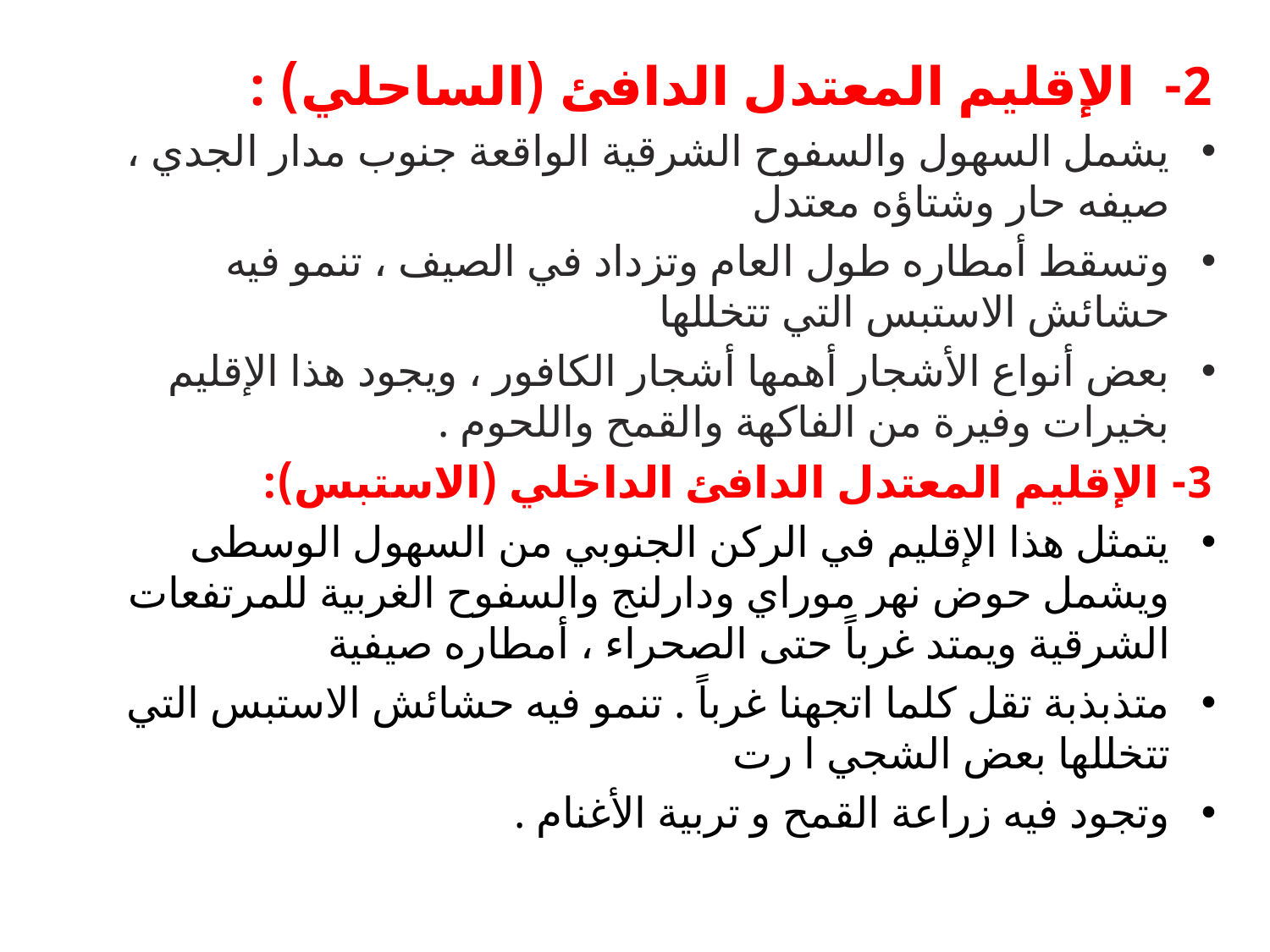

2-  الإقليم المعتدل الدافئ (الساحلي) :
يشمل السهول والسفوح الشرقية الواقعة جنوب مدار الجدي ، صيفه حار وشتاؤه معتدل
وتسقط أمطاره طول العام وتزداد في الصيف ، تنمو فيه حشائش الاستبس التي تتخللها
بعض أنواع الأشجار أهمها أشجار الكافور ، ويجود هذا الإقليم بخيرات وفيرة من الفاكهة والقمح واللحوم .
3- الإقليم المعتدل الدافئ الداخلي (الاستبس):
يتمثل هذا الإقليم في الركن الجنوبي من السهول الوسطى ويشمل حوض نهر موراي ودارلنج والسفوح الغربية للمرتفعات الشرقية ويمتد غرباً حتى الصحراء ، أمطاره صيفية
متذبذبة تقل كلما اتجهنا غرباً . تنمو فيه حشائش الاستبس التي تتخللها بعض الشجي ا رت
وتجود فيه زراعة القمح و تربية الأغنام .